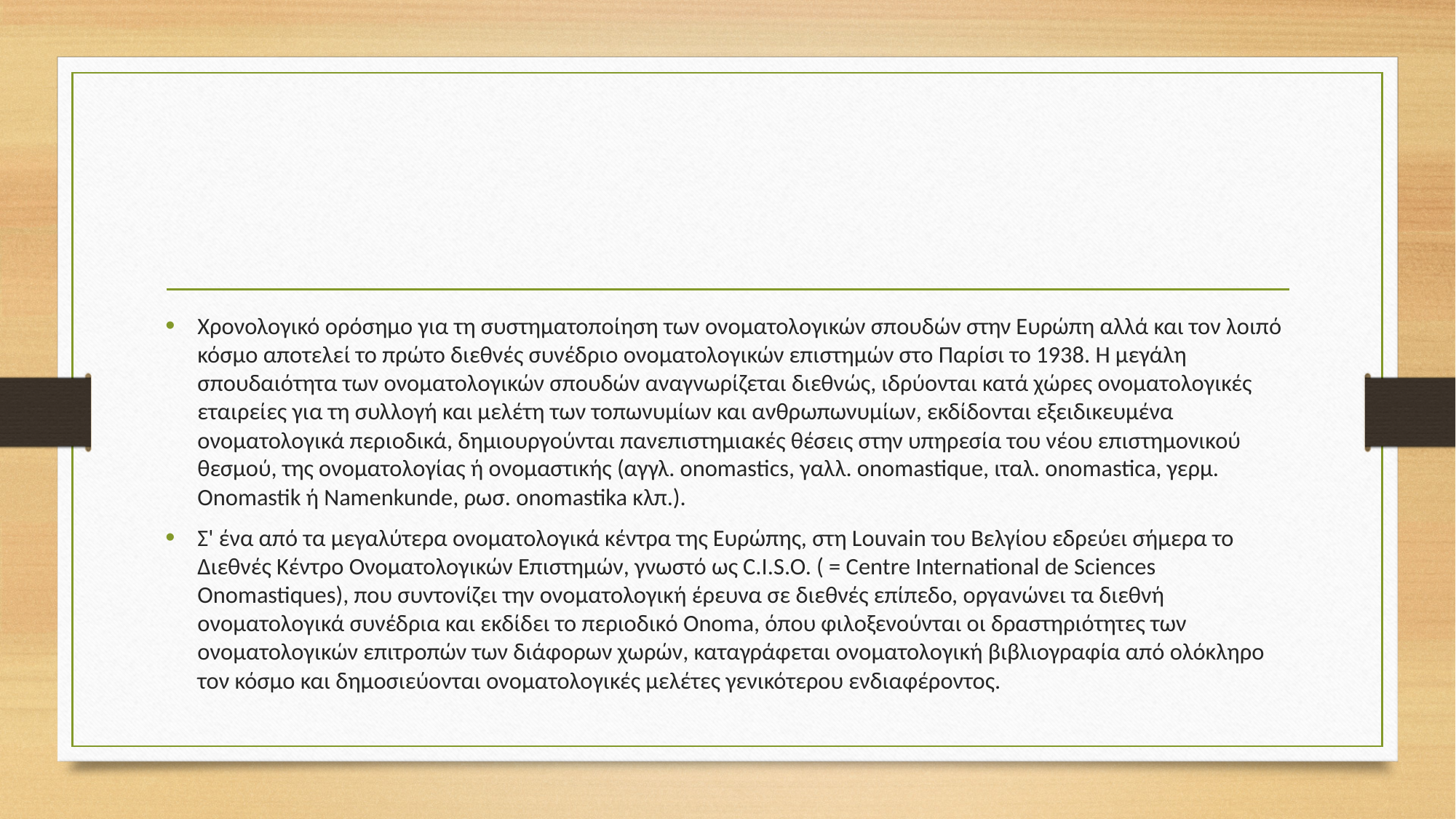

#
Χρονολογικό ορόσημο για τη συστηματοποίηση των ονοματολογικών σπουδών στην Ευρώπη αλλά και τον λοιπό κόσμο αποτελεί το πρώτο διεθνές συνέδριο ονοματολογικών επιστημών στο Παρίσι το 1938. Η μεγάλη σπουδαιότητα των ονοματολογικών σπουδών αναγνωρίζεται διεθνώς, ιδρύονται κατά χώρες ονοματολογικές εταιρείες για τη συλλογή και μελέτη των τοπωνυμίων και ανθρωπωνυμίων, εκδίδονται εξειδικευμένα ονοματολογικά περιοδικά, δημιουργούνται πανεπιστημιακές θέσεις στην υπηρεσία του νέου επιστημονικού θεσμού, της ονοματολογίας ή ονομαστικής (αγγλ. onomastics, γαλλ. onomastique, ιταλ. onomastica, γερμ. Onomastik ή Namenkunde, ρωσ. onomastika κλπ.).
Σ' ένα από τα μεγαλύτερα ονοματολογικά κέντρα της Ευρώπης, στη Louvain του Βελγίου εδρεύει σήμερα το Διεθνές Κέντρο Ονοματολογικών Επιστημών, γνωστό ως C.I.S.O. ( = Centre International de Sciences Onomastiques), που συντονίζει την ονοματολογική έρευνα σε διεθνές επίπεδο, οργανώνει τα διεθνή ονοματολογικά συνέδρια και εκδίδει το περιοδικό Onoma, όπου φιλοξενούνται οι δραστηριότητες των ονοματολογικών επιτροπών των διάφορων χωρών, καταγράφεται ονοματολογική βιβλιογραφία από ολόκληρο τον κόσμο και δημοσιεύονται ονοματολογικές μελέτες γενικότερου ενδιαφέροντος.